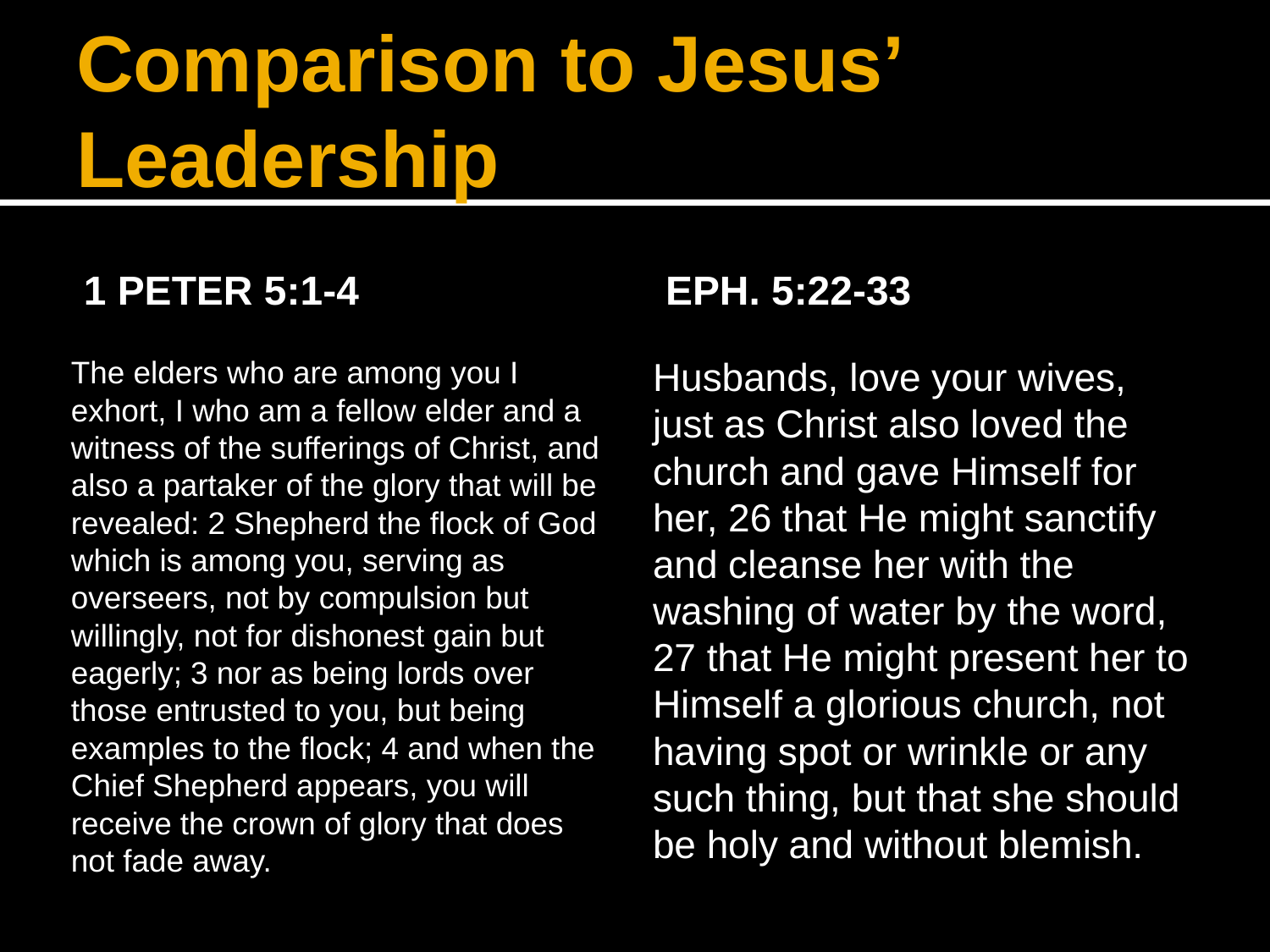

# Comparison to Jesus’ Leadership
1 Peter 5:1-4
Eph. 5:22-33
The elders who are among you I exhort, I who am a fellow elder and a witness of the sufferings of Christ, and also a partaker of the glory that will be revealed: 2 Shepherd the flock of God which is among you, serving as overseers, not by compulsion but willingly, not for dishonest gain but eagerly; 3 nor as being lords over those entrusted to you, but being examples to the flock; 4 and when the Chief Shepherd appears, you will receive the crown of glory that does not fade away.

Husbands, love your wives, just as Christ also loved the church and gave Himself for her, 26 that He might sanctify and cleanse her with the washing of water by the word, 27 that He might present her to Himself a glorious church, not having spot or wrinkle or any such thing, but that she should be holy and without blemish.